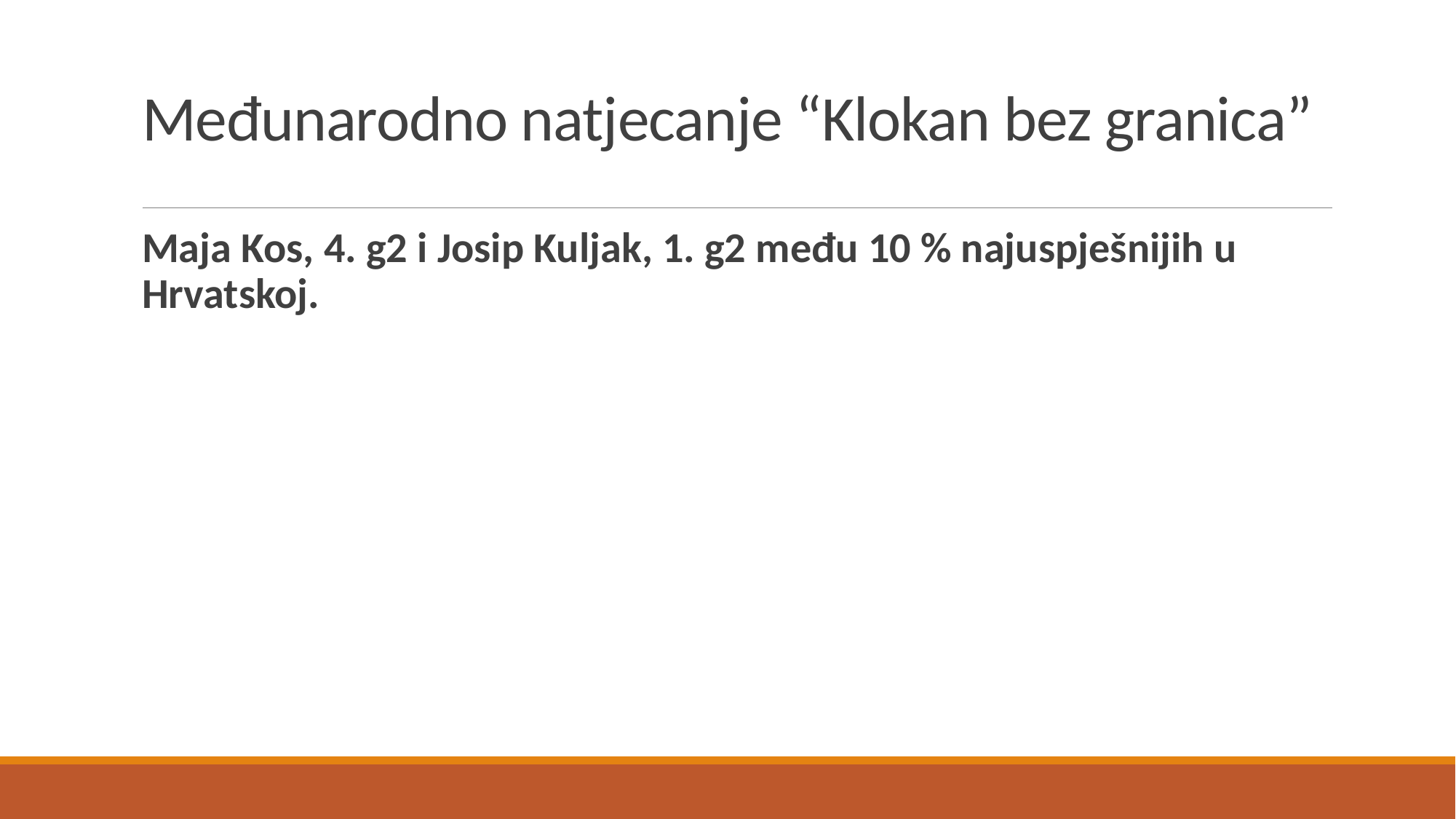

# Međunarodno natjecanje “Klokan bez granica”
Maja Kos, 4. g2 i Josip Kuljak, 1. g2 među 10 % najuspješnijih u Hrvatskoj.